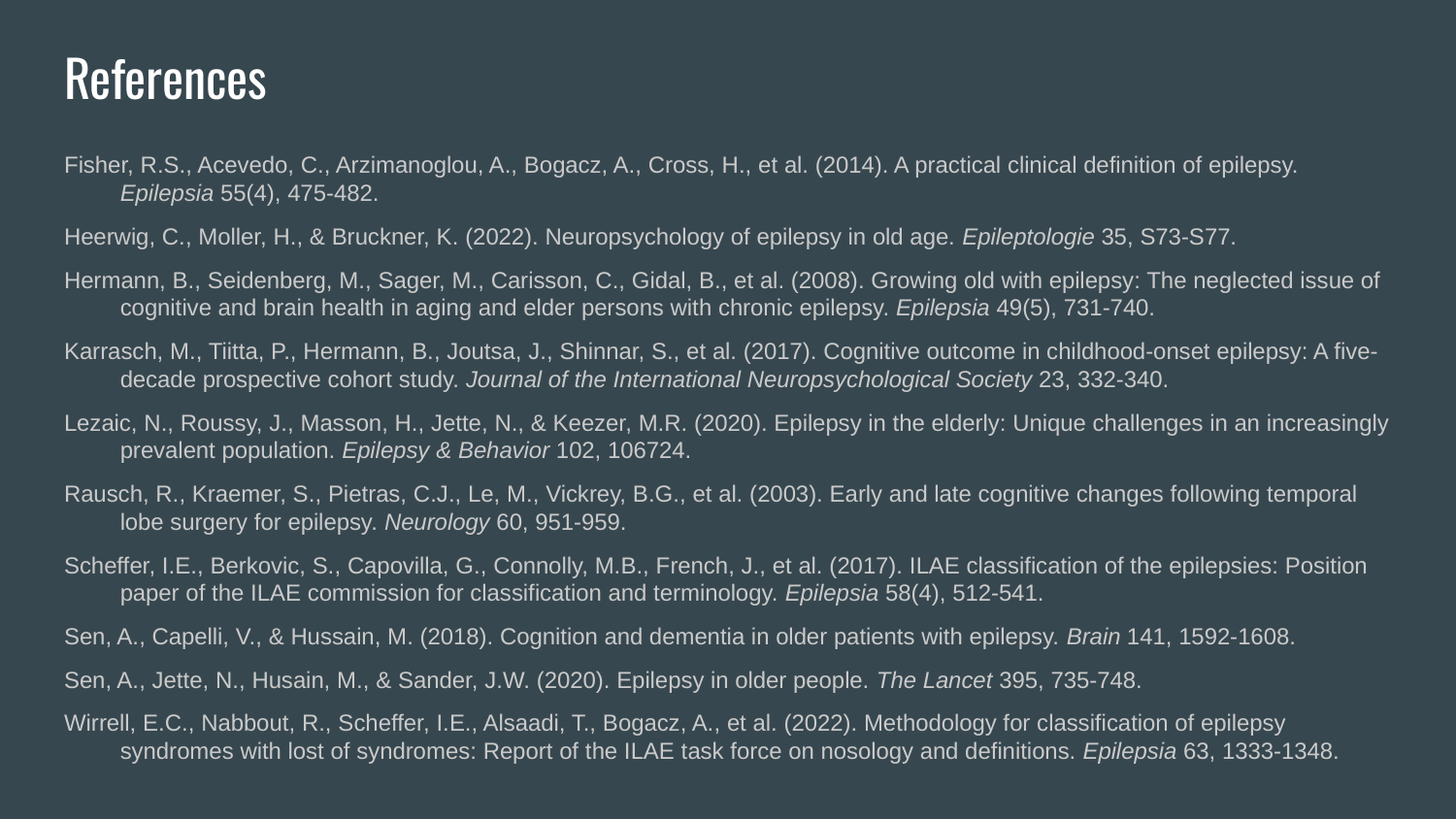

# References
Fisher, R.S., Acevedo, C., Arzimanoglou, A., Bogacz, A., Cross, H., et al. (2014). A practical clinical definition of epilepsy. Epilepsia 55(4), 475-482.
Heerwig, C., Moller, H., & Bruckner, K. (2022). Neuropsychology of epilepsy in old age. Epileptologie 35, S73-S77.
Hermann, B., Seidenberg, M., Sager, M., Carisson, C., Gidal, B., et al. (2008). Growing old with epilepsy: The neglected issue of cognitive and brain health in aging and elder persons with chronic epilepsy. Epilepsia 49(5), 731-740.
Karrasch, M., Tiitta, P., Hermann, B., Joutsa, J., Shinnar, S., et al. (2017). Cognitive outcome in childhood-onset epilepsy: A five-decade prospective cohort study. Journal of the International Neuropsychological Society 23, 332-340.
Lezaic, N., Roussy, J., Masson, H., Jette, N., & Keezer, M.R. (2020). Epilepsy in the elderly: Unique challenges in an increasingly prevalent population. Epilepsy & Behavior 102, 106724.
Rausch, R., Kraemer, S., Pietras, C.J., Le, M., Vickrey, B.G., et al. (2003). Early and late cognitive changes following temporal lobe surgery for epilepsy. Neurology 60, 951-959.
Scheffer, I.E., Berkovic, S., Capovilla, G., Connolly, M.B., French, J., et al. (2017). ILAE classification of the epilepsies: Position paper of the ILAE commission for classification and terminology. Epilepsia 58(4), 512-541.
Sen, A., Capelli, V., & Hussain, M. (2018). Cognition and dementia in older patients with epilepsy. Brain 141, 1592-1608.
Sen, A., Jette, N., Husain, M., & Sander, J.W. (2020). Epilepsy in older people. The Lancet 395, 735-748.
Wirrell, E.C., Nabbout, R., Scheffer, I.E., Alsaadi, T., Bogacz, A., et al. (2022). Methodology for classification of epilepsy syndromes with lost of syndromes: Report of the ILAE task force on nosology and definitions. Epilepsia 63, 1333-1348.